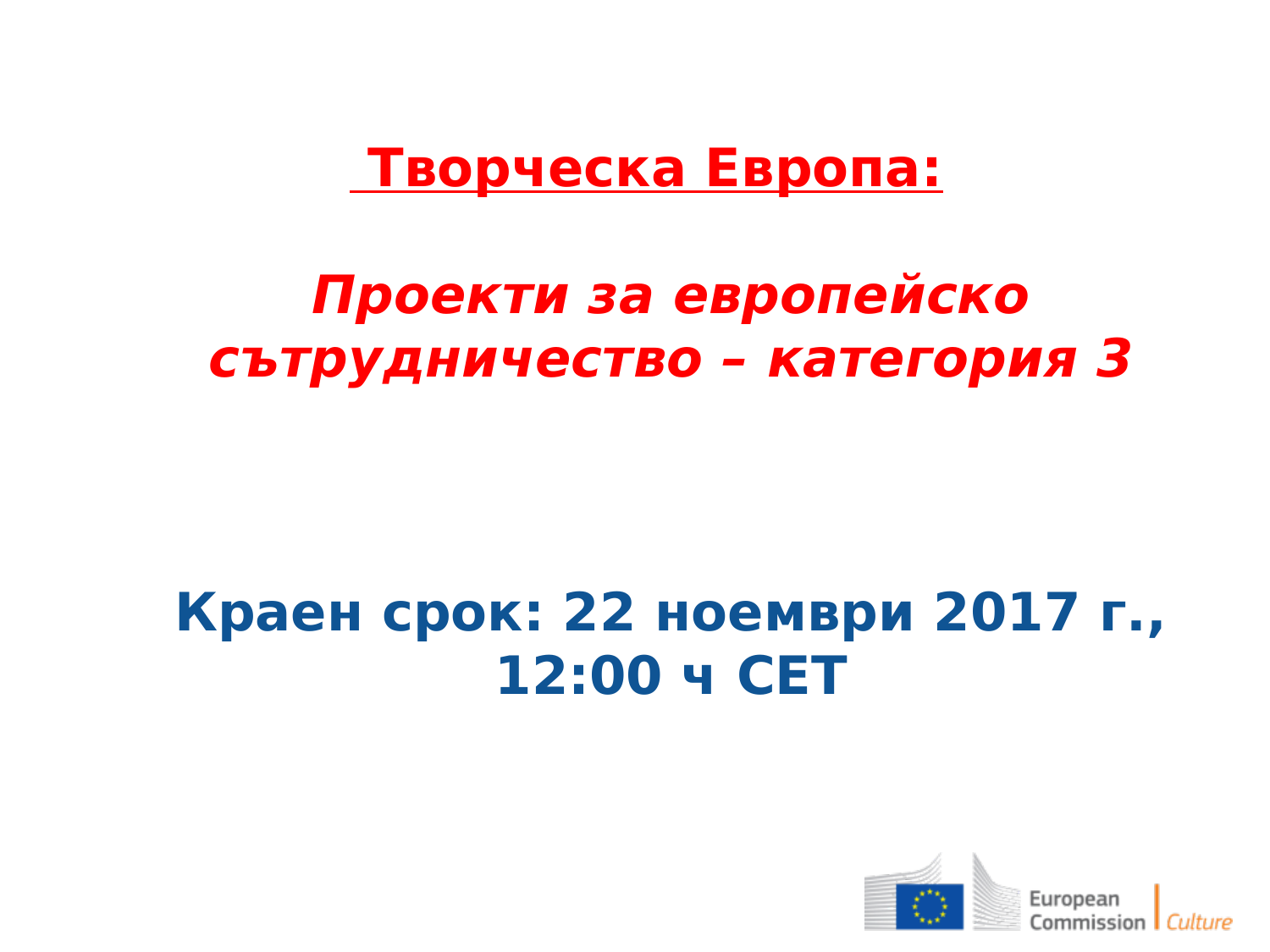

# Творческа Европа: Проекти за европейско сътрудничество – категория 3 Краен срок: 22 ноември 2017 г., 12:00 ч CET